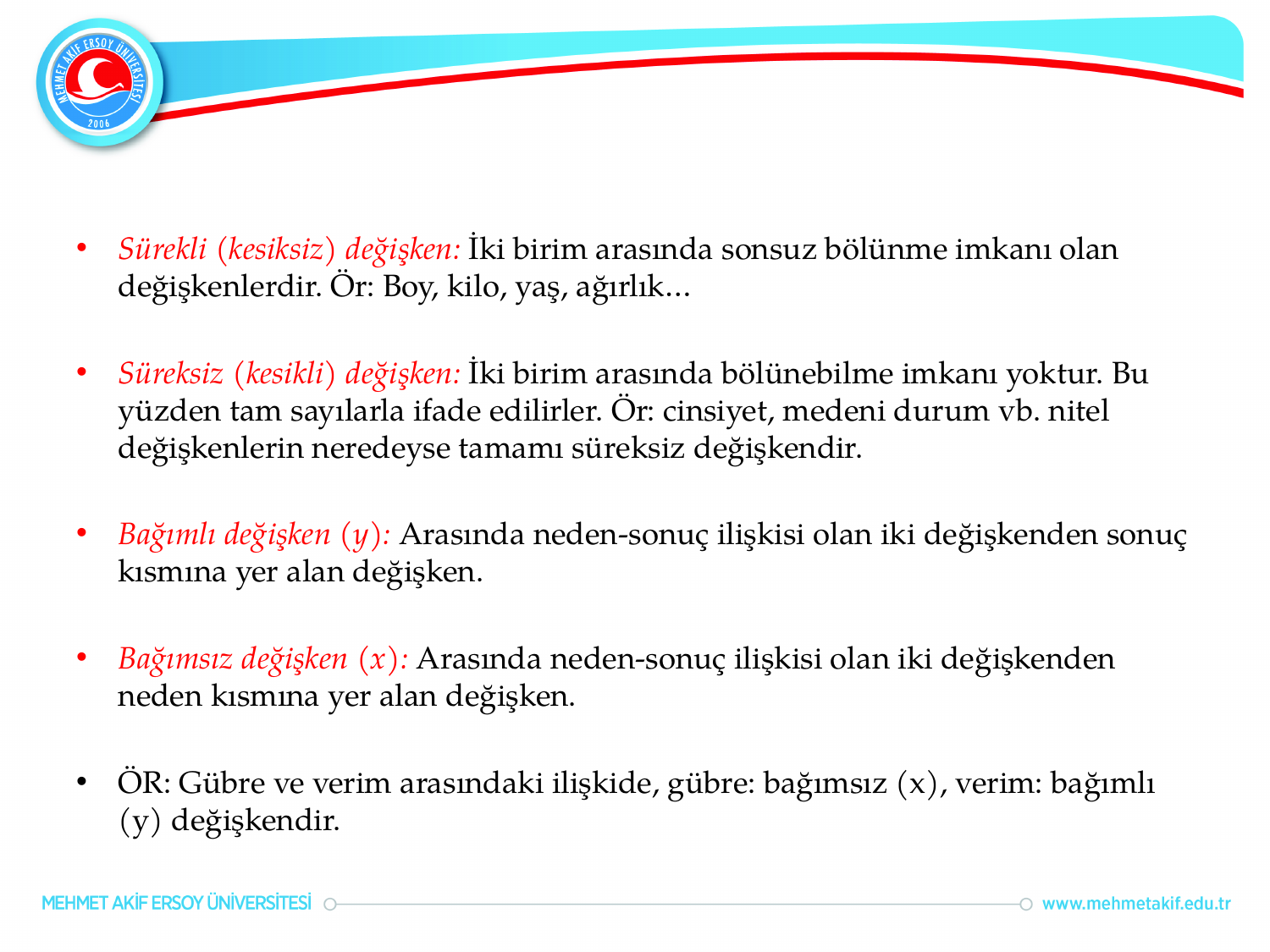

#
Sürekli (kesiksiz) değişken: İki birim arasında sonsuz bölünme imkanı olan değişkenlerdir. Ör: Boy, kilo, yaş, ağırlık…

Süreksiz (kesikli) değişken: İki birim arasında bölünebilme imkanı yoktur. Bu yüzden tam sayılarla ifade edilirler. Ör: cinsiyet, medeni durum vb. nitel değişkenlerin neredeyse tamamı süreksiz değişkendir.

Bağımlı değişken (y): Arasında neden-sonuç ilişkisi olan iki değişkenden sonuç kısmına yer alan değişken.

Bağımsız değişken (x): Arasında neden-sonuç ilişkisi olan iki değişkenden neden kısmına yer alan değişken.

ÖR: Gübre ve verim arasındaki ilişkide, gübre: bağımsız (x), verim: bağımlı (y) değişkendir.